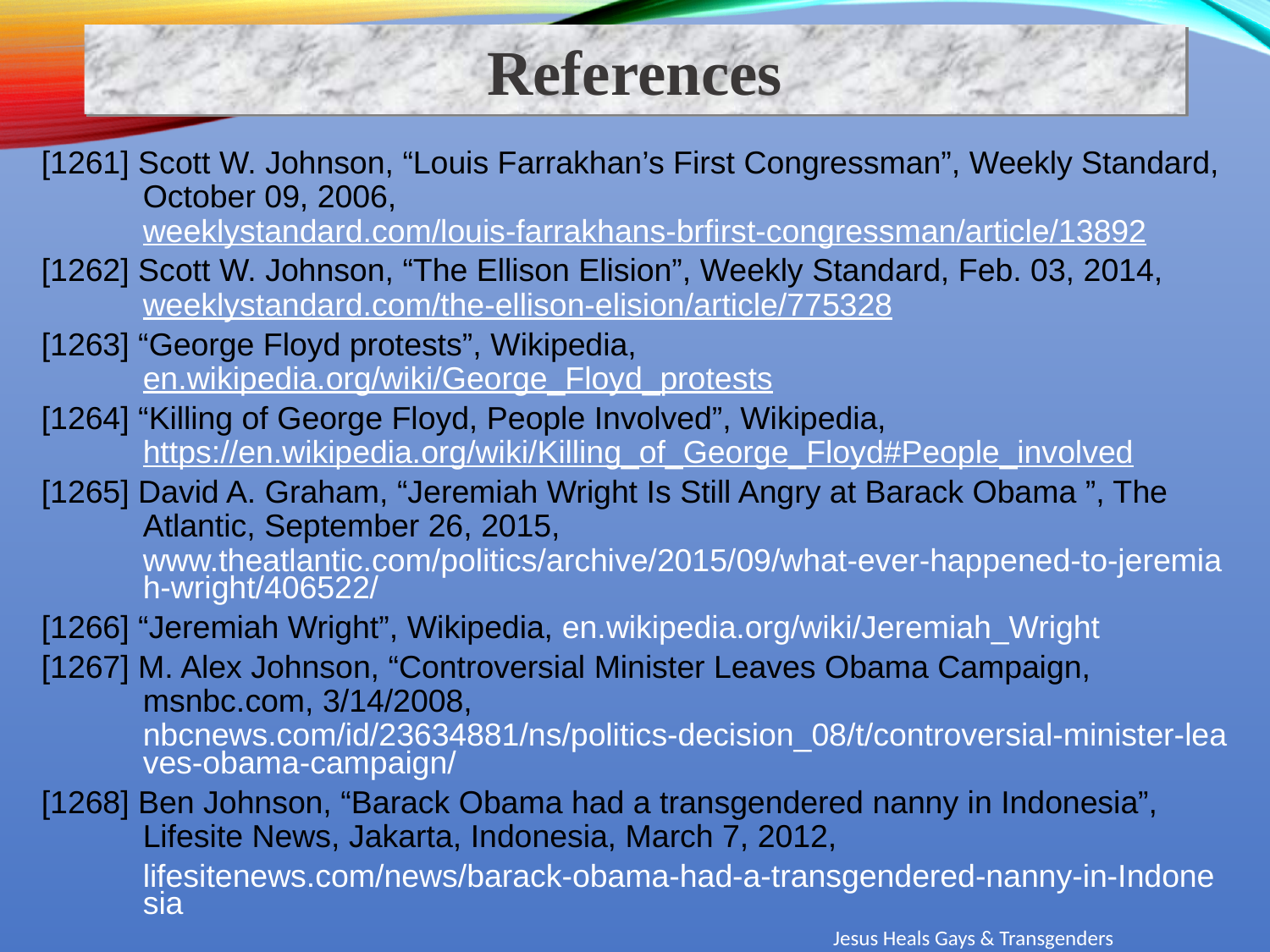

References
[1261] Scott W. Johnson, “Louis Farrakhan’s First Congressman”, Weekly Standard, October 09, 2006, weeklystandard.com/louis-farrakhans-brfirst-congressman/article/13892
[1262] Scott W. Johnson, “The Ellison Elision”, Weekly Standard, Feb. 03, 2014, weeklystandard.com/the-ellison-elision/article/775328
[1263] “George Floyd protests”, Wikipedia, en.wikipedia.org/wiki/George_Floyd_protests
[1264] “Killing of George Floyd, People Involved”, Wikipedia, https://en.wikipedia.org/wiki/Killing_of_George_Floyd#People_involved
[1265] David A. Graham, “Jeremiah Wright Is Still Angry at Barack Obama ”, The Atlantic, September 26, 2015, www.theatlantic.com/politics/archive/2015/09/what-ever-happened-to-jeremiah-wright/406522/
[1266] “Jeremiah Wright”, Wikipedia, en.wikipedia.org/wiki/Jeremiah_Wright
[1267] M. Alex Johnson, “Controversial Minister Leaves Obama Campaign, msnbc.com, 3/14/2008, nbcnews.com/id/23634881/ns/politics-decision_08/t/controversial-minister-leaves-obama-campaign/
[1268] Ben Johnson, “Barack Obama had a transgendered nanny in Indonesia”, Lifesite News, Jakarta, Indonesia, March 7, 2012,
lifesitenews.com/news/barack-obama-had-a-transgendered-nanny-in-Indonesia

Jesus Heals Gays & Transgenders